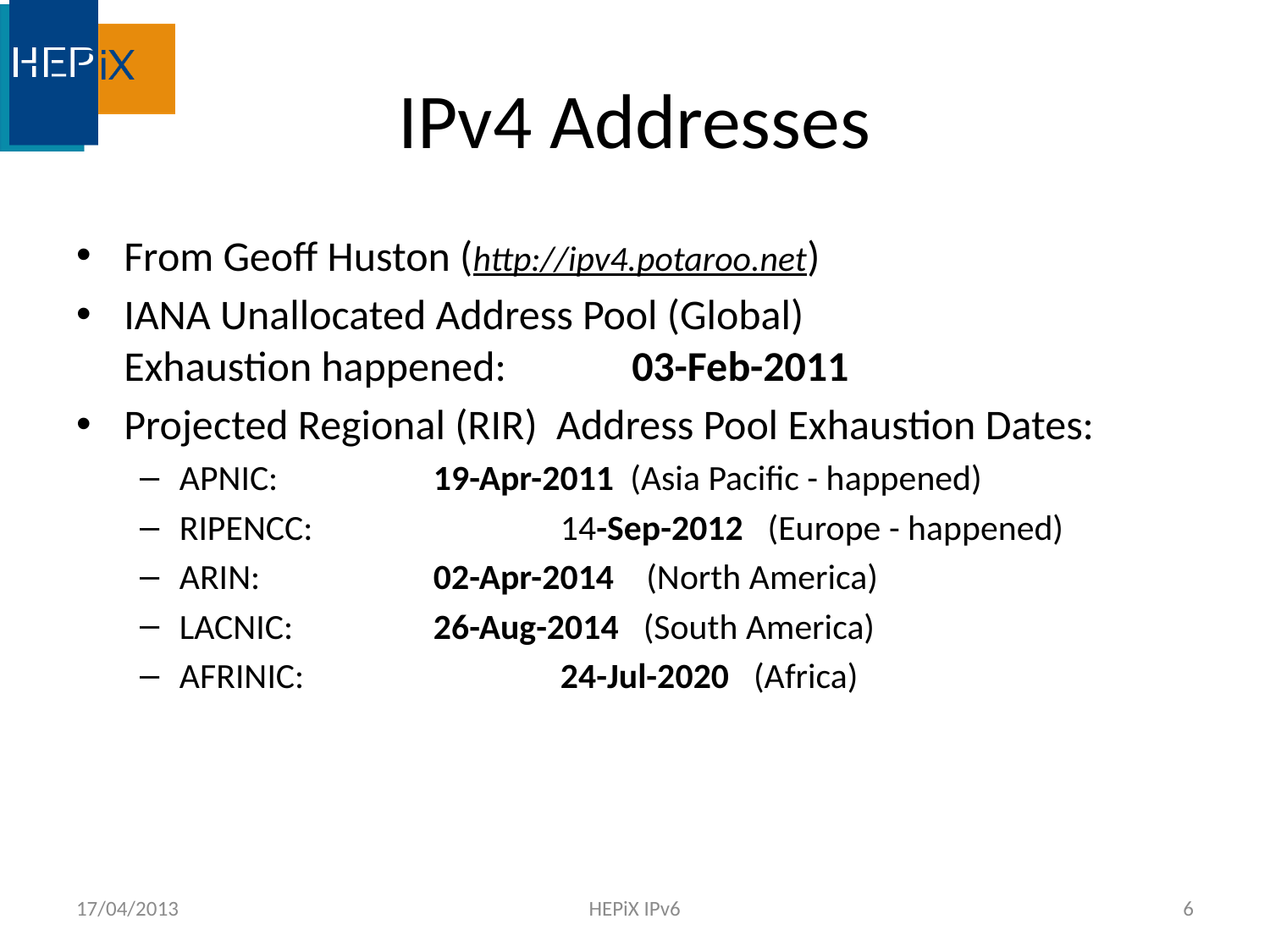

# IPv4 Addresses
From Geoff Huston (http://ipv4.potaroo.net)
IANA Unallocated Address Pool (Global)
Exhaustion happened:	03-Feb-2011
Projected Regional (RIR)  Address Pool Exhaustion Dates:
APNIC: 		19-Apr-2011  (Asia Pacific - happened)
RIPENCC: 		14-Sep-2012   (Europe - happened)
ARIN: 		02-Apr-2014    (North America)
LACNIC: 		26-Aug-2014   (South America)
AFRINIC: 		24-Jul-2020   (Africa)

17/04/2013
HEPiX IPv6
6